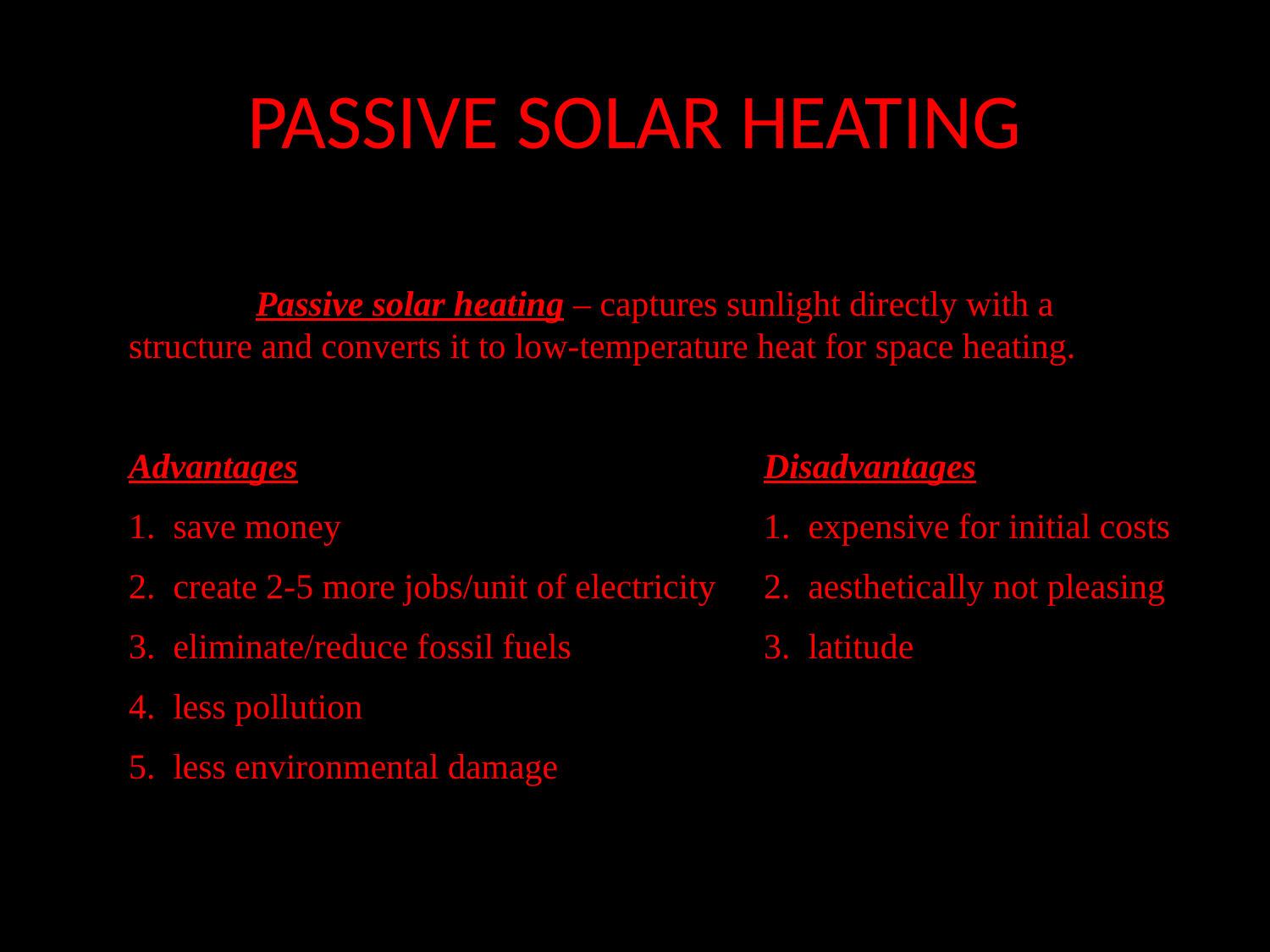

# PASSIVE SOLAR HEATING
	Passive solar heating – captures sunlight directly with a structure and converts it to low-temperature heat for space heating.

Advantages				Disadvantages
1.  save money				1.  expensive for initial costs
2.  create 2-5 more jobs/unit of electricity	2.  aesthetically not pleasing
3.  eliminate/reduce fossil fuels		3.  latitude
4.  less pollution
5.  less environmental damage